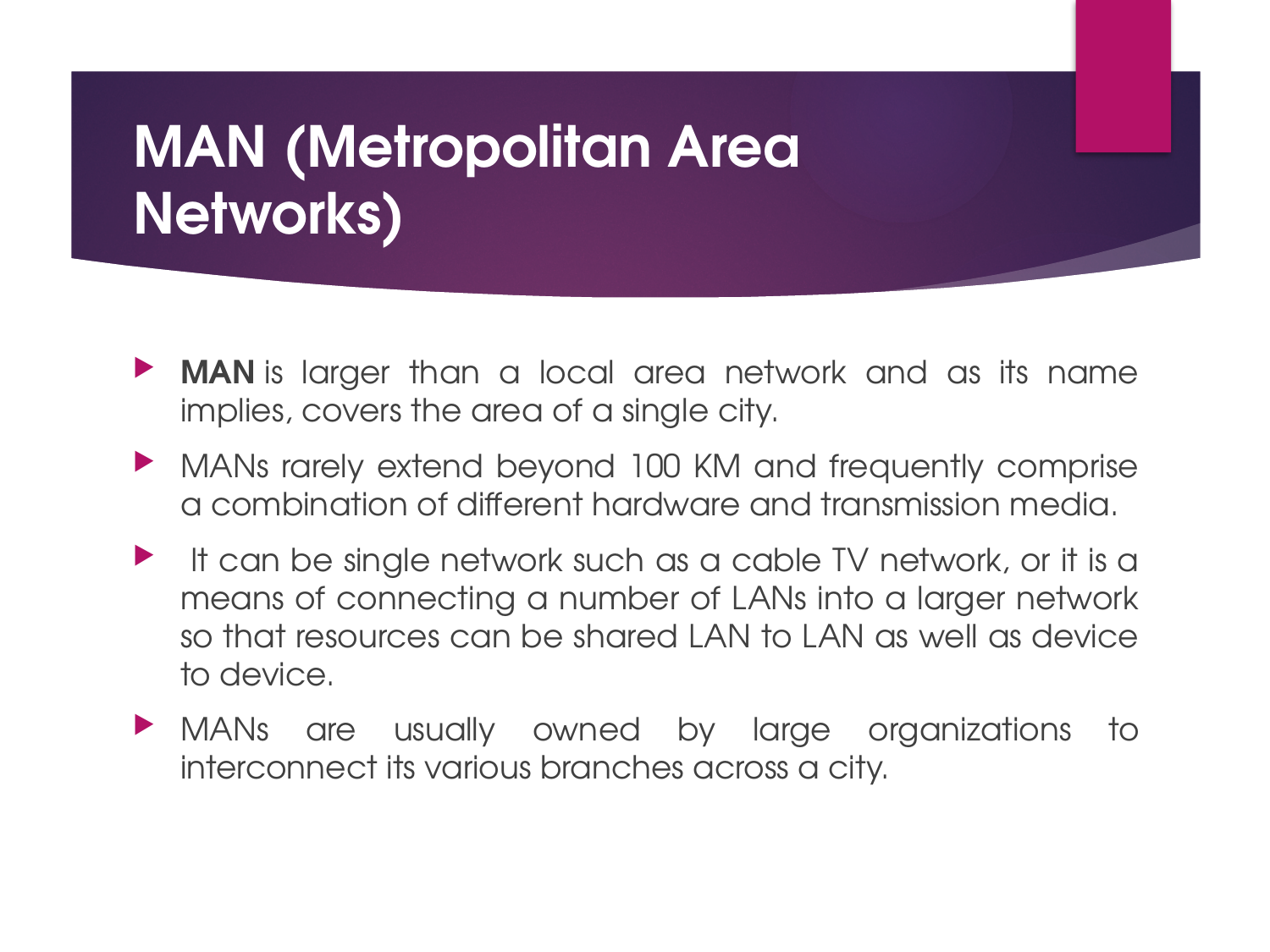

# MAN (Metropolitan Area Networks)
MAN is larger than a local area network and as its name implies, covers the area of a single city.
MANs rarely extend beyond 100 KM and frequently comprise a combination of different hardware and transmission media.
 It can be single network such as a cable TV network, or it is a means of connecting a number of LANs into a larger network so that resources can be shared LAN to LAN as well as device to device.
MANs are usually owned by large organizations to interconnect its various branches across a city.